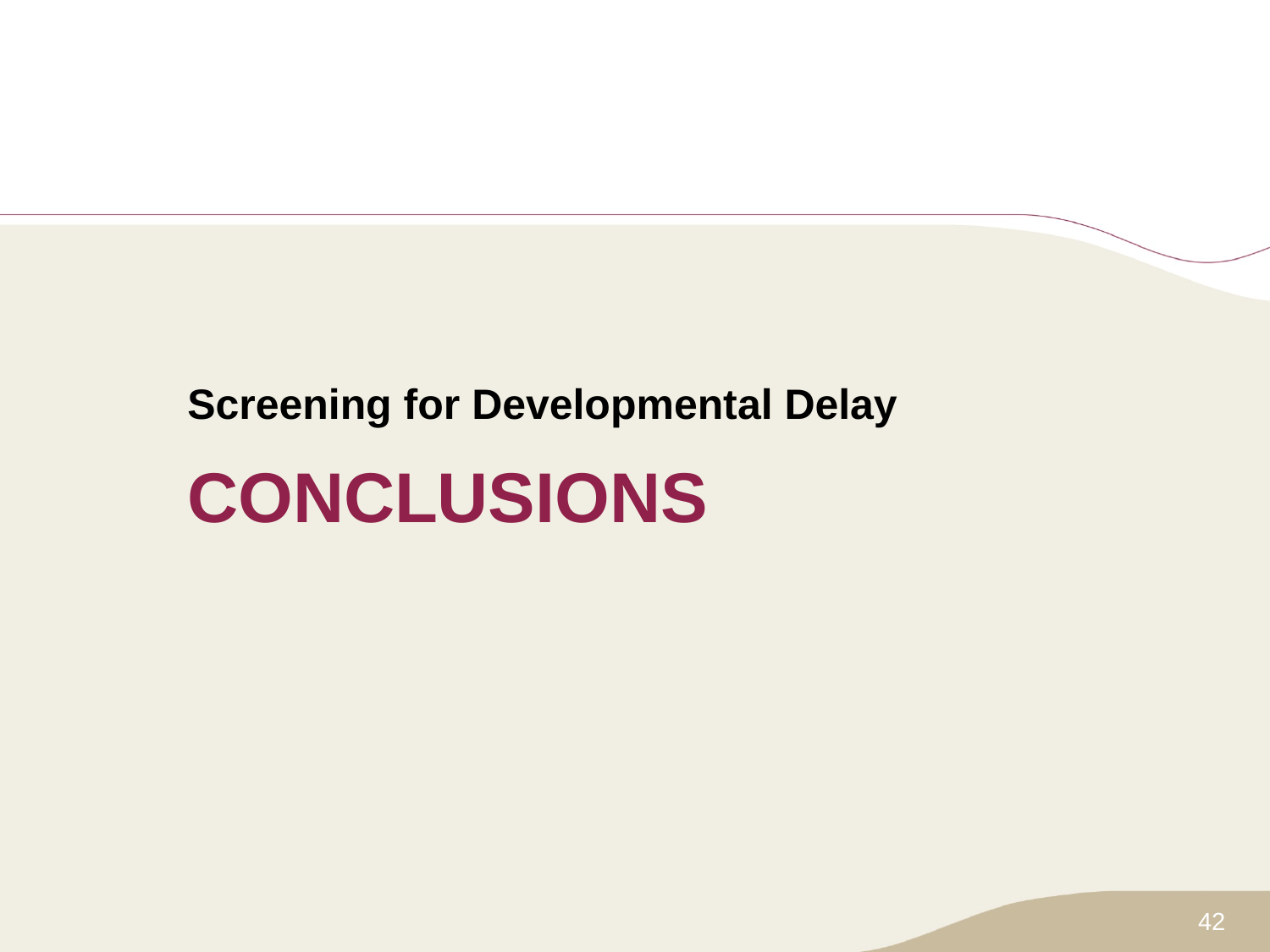

Screening for Developmental Delay
# CONCLUSIONS
42